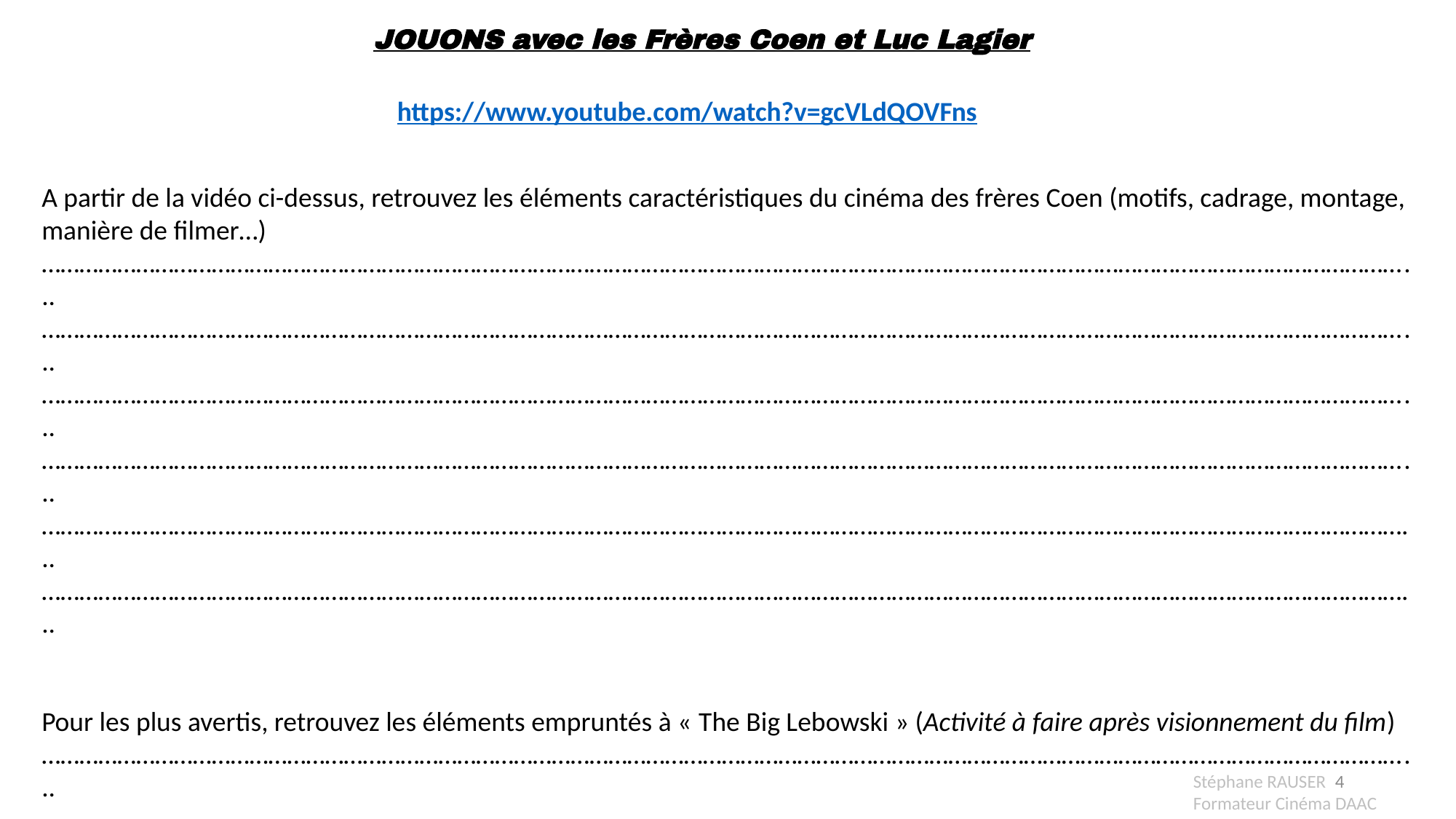

JOUONS avec les Frères Coen et Luc Lagier
https://www.youtube.com/watch?v=gcVLdQOVFns
A partir de la vidéo ci-dessus, retrouvez les éléments caractéristiques du cinéma des frères Coen (motifs, cadrage, montage, manière de filmer…)
………………………………………………………………………………………………………………………………………………………………………………………………...
………………………………………………………………………………………………………………………………………………………………………………………………...
………………………………………………………………………………………………………………………………………………………………………………………………...
………………………………………………………………………………………………………………………………………………………………………………………………... ………………………………………………………………………………………………………………………………………………………………………………………………... ………………………………………………………………………………………………………………………………………………………………………………………………...

Pour les plus avertis, retrouvez les éléments empruntés à « The Big Lebowski » (Activité à faire après visionnement du film)
………………………………………………………………………………………………………………………………………………………………………………………………... ………………………………………………………………………………………………………………………………………………………………………………………………...
………………………………………………………………………………………………………………………………………………………………………………………………... ………………………………………………………………………………………………………………………………………………………………………………………………... ………………………………………………………………………………………………………………………………………………………………………………………………... ………………………………………………………………………………………………………………………………………………………………………………………………...

4
Stéphane RAUSER
Formateur Cinéma DAAC